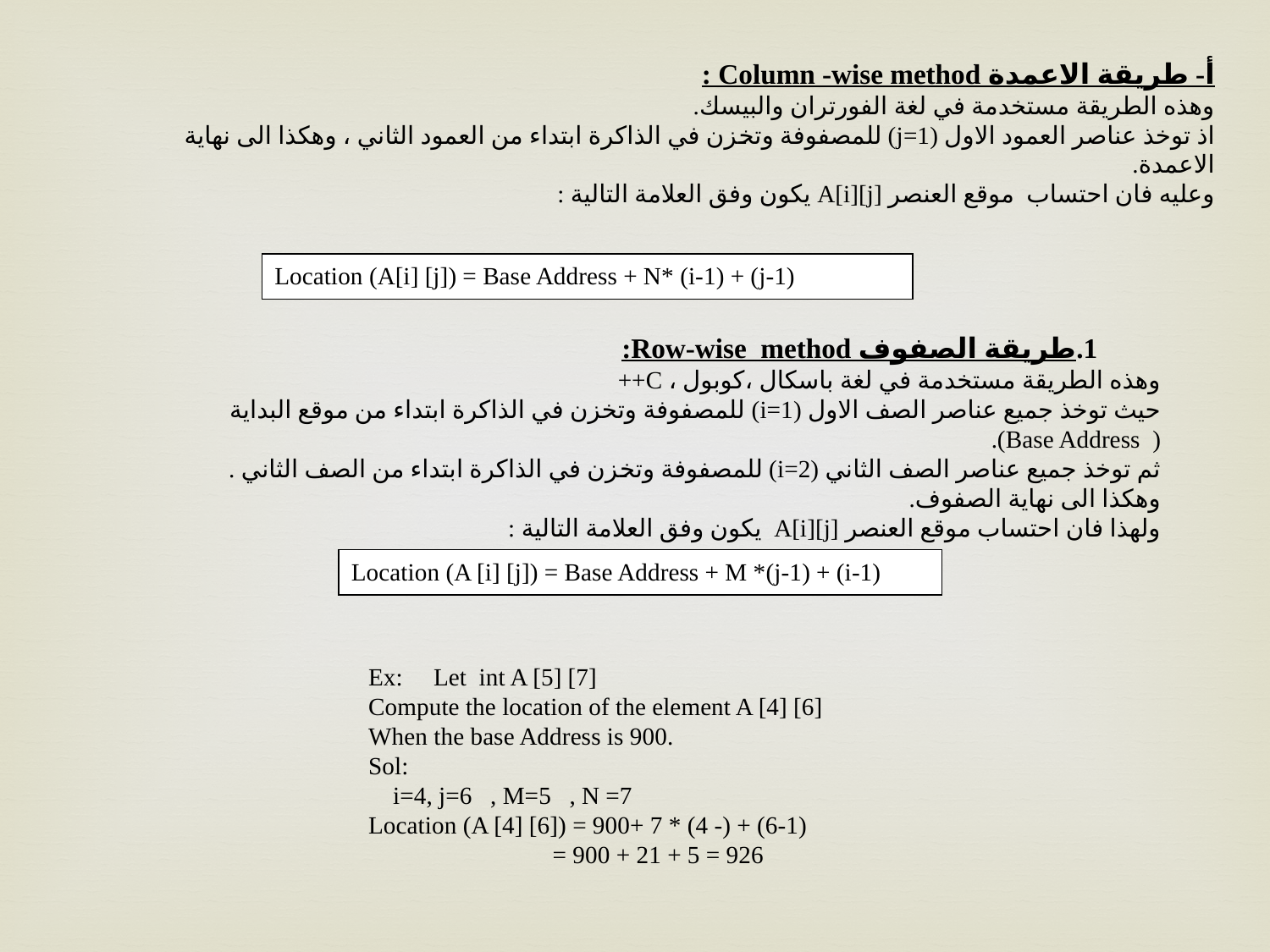

أ- طريقة الاعمدة Column -wise method :
وهذه الطريقة مستخدمة في لغة الفورتران والبيسك.
اذ توخذ عناصر العمود الاول (j=1) للمصفوفة وتخزن في الذاكرة ابتداء من العمود الثاني ، وهكذا الى نهاية الاعمدة.
وعليه فان احتساب  موقع العنصر A[i][j] يكون وفق العلامة التالية :

Location (A[i] [j]) = Base Address + N* (i-1) + (j-1)
طريقة الصفوف Row-wise  method:
وهذه الطريقة مستخدمة في لغة باسكال ،كوبول ، C++
حيث توخذ جميع عناصر الصف الاول (i=1) للمصفوفة وتخزن في الذاكرة ابتداء من موقع البداية (  Base Address).
ثم توخذ جميع عناصر الصف الثاني (i=2) للمصفوفة وتخزن في الذاكرة ابتداء من الصف الثاني . وهكذا الى نهاية الصفوف.
ولهذا فان احتساب موقع العنصر A[i][j]  يكون وفق العلامة التالية :

Location (A [i] [j]) = Base Address + M *(j-1) + (i-1)
Ex:     Let  int A [5] [7]
Compute the location of the element A [4] [6]
When the base Address is 900.
Sol:
    i=4, j=6   , M=5   , N =7
Location (A [4] [6]) = 900+ 7 * (4 -) + (6-1)
                              = 900 + 21 + 5 = 926